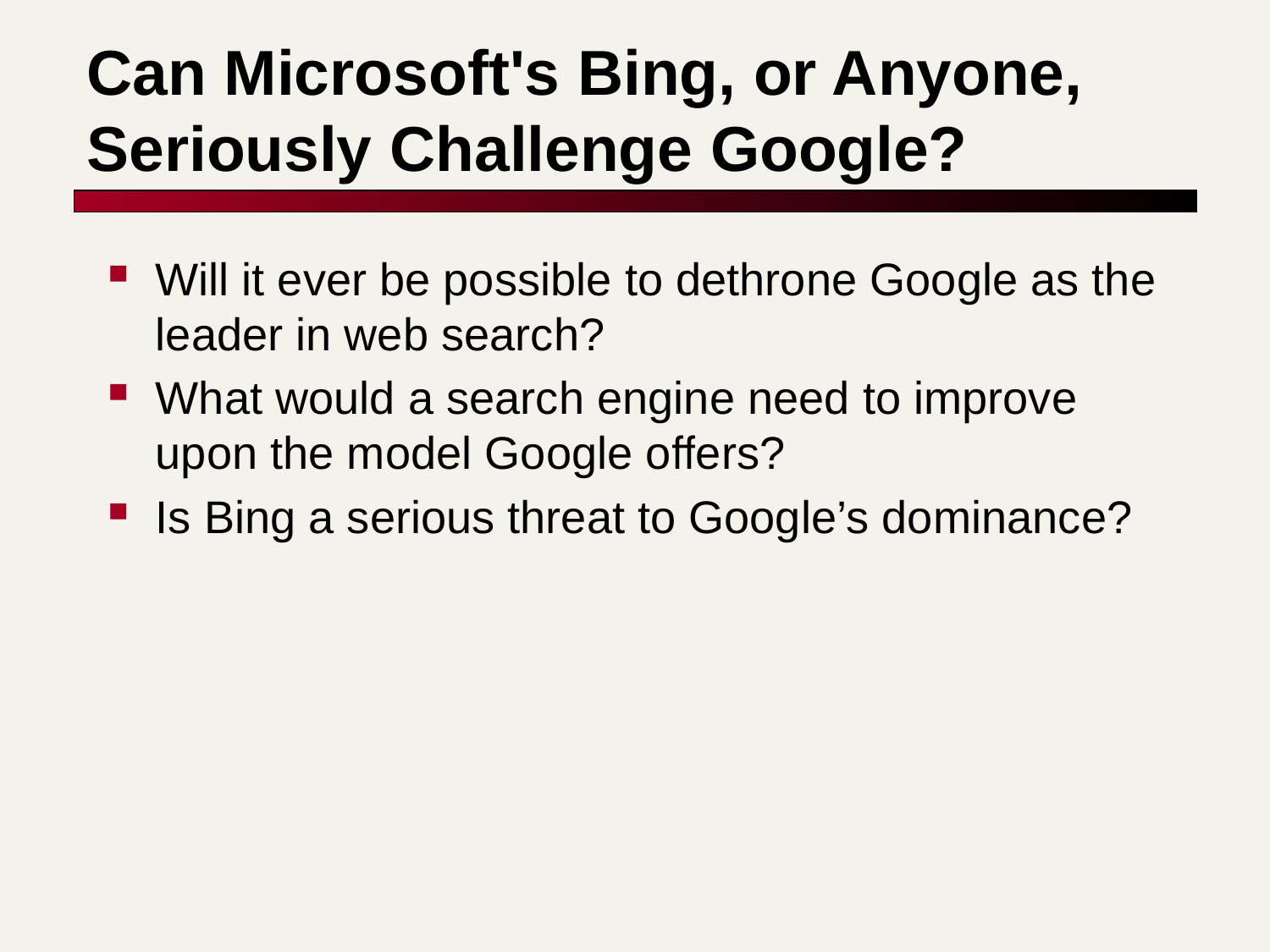

# Can Microsoft's Bing, or Anyone, Seriously Challenge Google?
Will it ever be possible to dethrone Google as the leader in web search?
What would a search engine need to improve upon the model Google oﬀers?
Is Bing a serious threat to Google’s dominance?